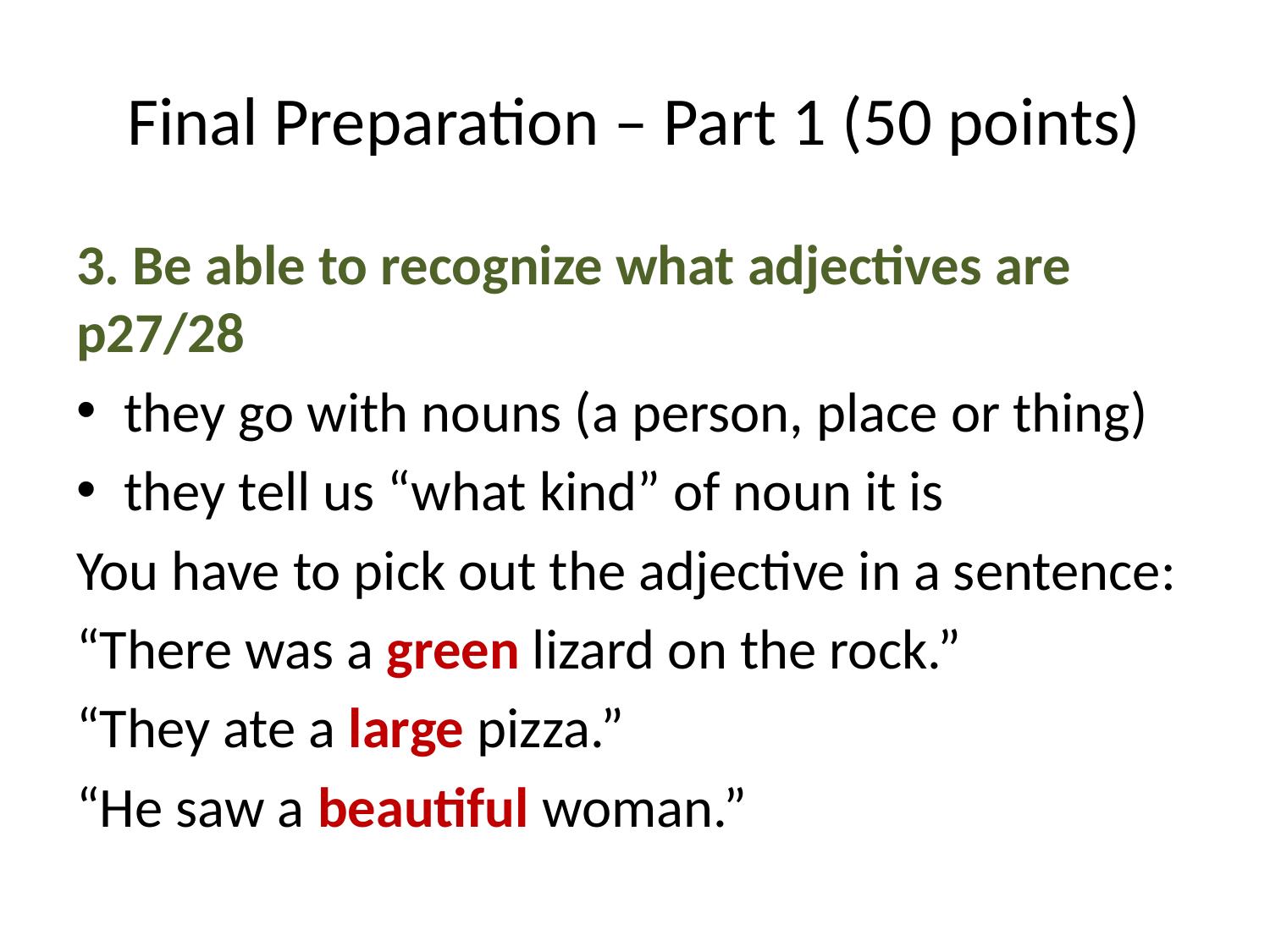

# Final Preparation – Part 1 (50 points)
3. Be able to recognize what adjectives are p27/28
they go with nouns (a person, place or thing)
they tell us “what kind” of noun it is
You have to pick out the adjective in a sentence:
“There was a green lizard on the rock.”
“They ate a large pizza.”
“He saw a beautiful woman.”